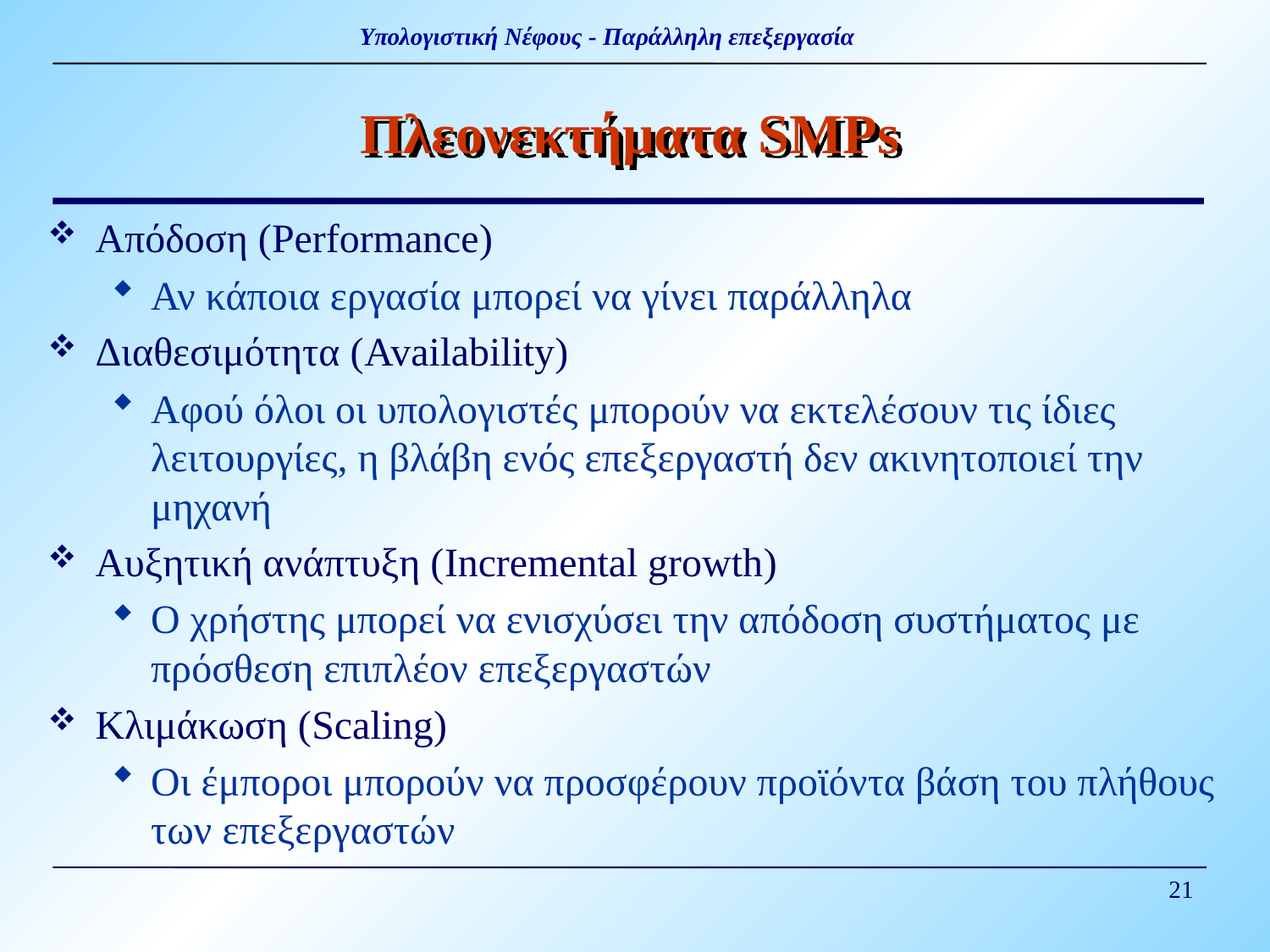

# Πλεονεκτήματα SMPs
Απόδοση (Performance)
Αν κάποια εργασία μπορεί να γίνει παράλληλα
Διαθεσιμότητα (Availability)
Αφού όλοι οι υπολογιστές μπορούν να εκτελέσουν τις ίδιες λειτουργίες, η βλάβη ενός επεξεργαστή δεν ακινητοποιεί την μηχανή
Αυξητική ανάπτυξη (Incremental growth)
Ο χρήστης μπορεί να ενισχύσει την απόδοση συστήματος με πρόσθεση επιπλέον επεξεργαστών
Κλιμάκωση (Scaling)
Οι έμποροι μπορούν να προσφέρουν προϊόντα βάση του πλήθους των επεξεργαστών
21